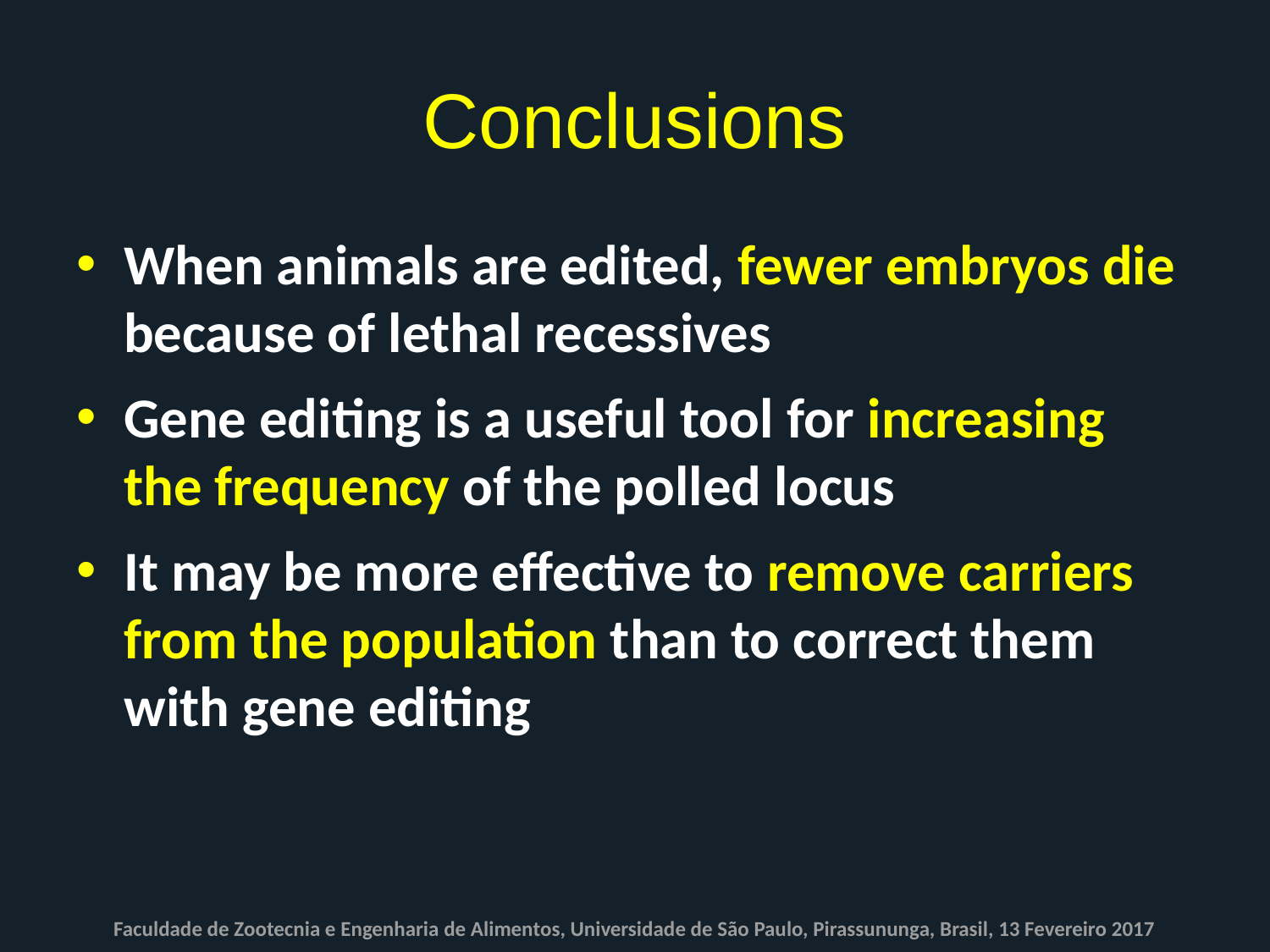

# Conclusions
When animals are edited, fewer embryos die because of lethal recessives
Gene editing is a useful tool for increasing the frequency of the polled locus
It may be more effective to remove carriers from the population than to correct them with gene editing
Faculdade de Zootecnia e Engenharia de Alimentos, Universidade de São Paulo, Pirassununga, Brasil, 13 Fevereiro 2017